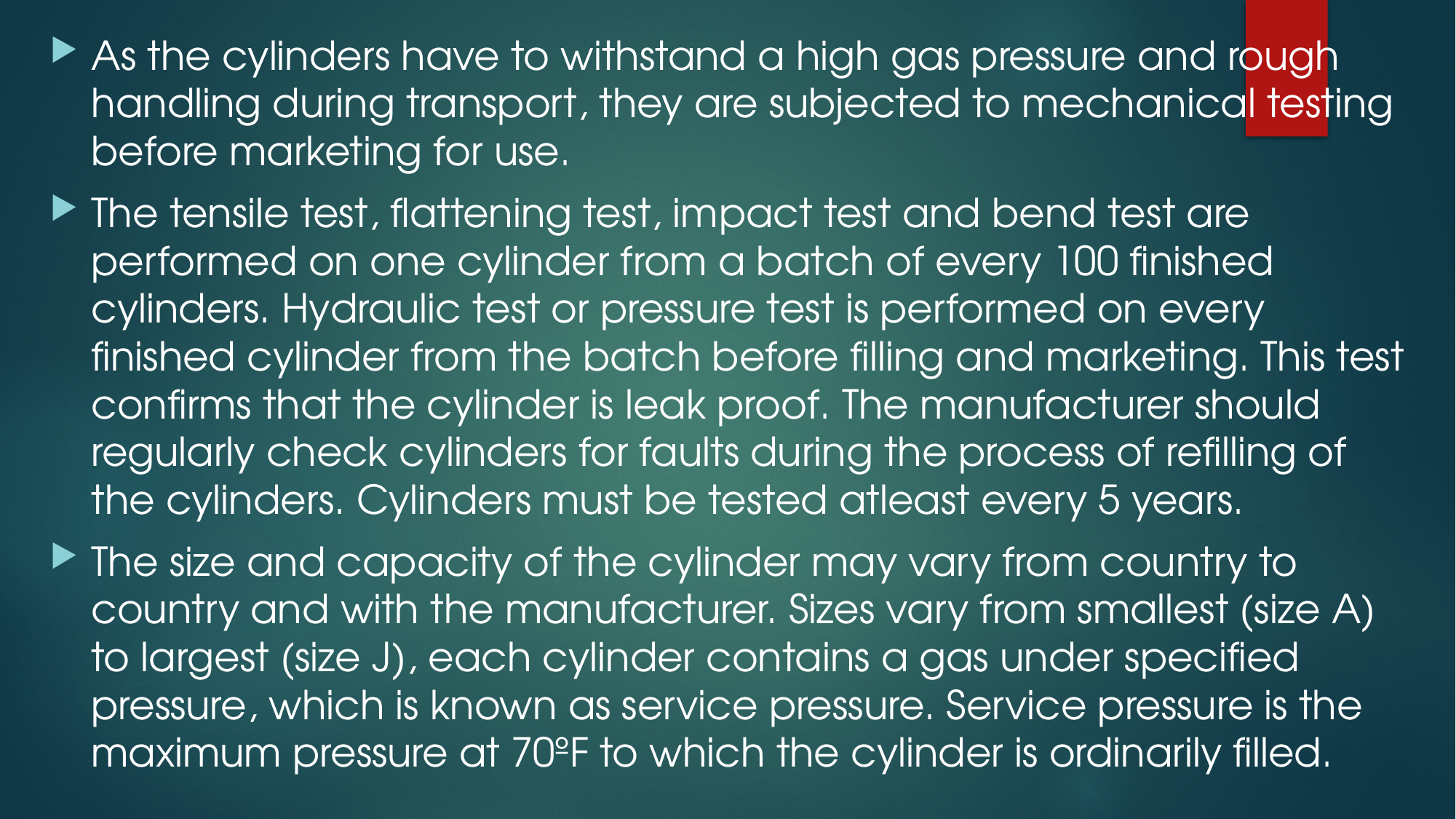

As the cylinders have to withstand a high gas pressure and rough handling during transport, they are subjected to mechanical testing before marketing for use.
The tensile test, flattening test, impact test and bend test are performed on one cylinder from a batch of every 100 finished cylinders. Hydraulic test or pressure test is performed on every finished cylinder from the batch before filling and marketing. This test confirms that the cylinder is leak proof. The manufacturer should regularly check cylinders for faults during the process of refilling of the cylinders. Cylinders must be tested atleast every 5 years.
The size and capacity of the cylinder may vary from country to country and with the manufacturer. Sizes vary from smallest (size A) to largest (size J), each cylinder contains a gas under specified pressure, which is known as service pressure. Service pressure is the maximum pressure at 70ºF to which the cylinder is ordinarily filled.